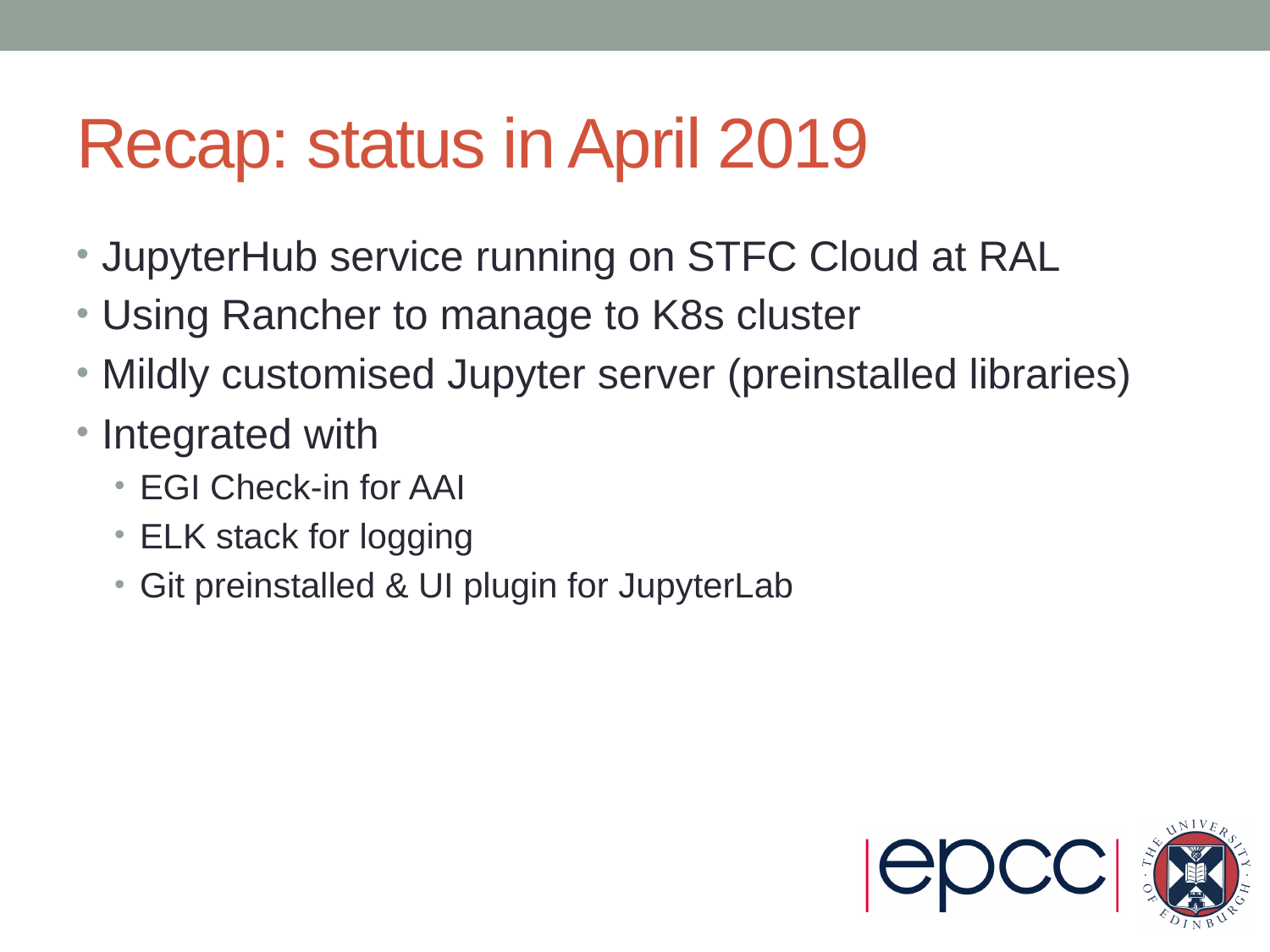

# Recap: status in April 2019
JupyterHub service running on STFC Cloud at RAL
Using Rancher to manage to K8s cluster
Mildly customised Jupyter server (preinstalled libraries)
Integrated with
EGI Check-in for AAI
ELK stack for logging
Git preinstalled & UI plugin for JupyterLab